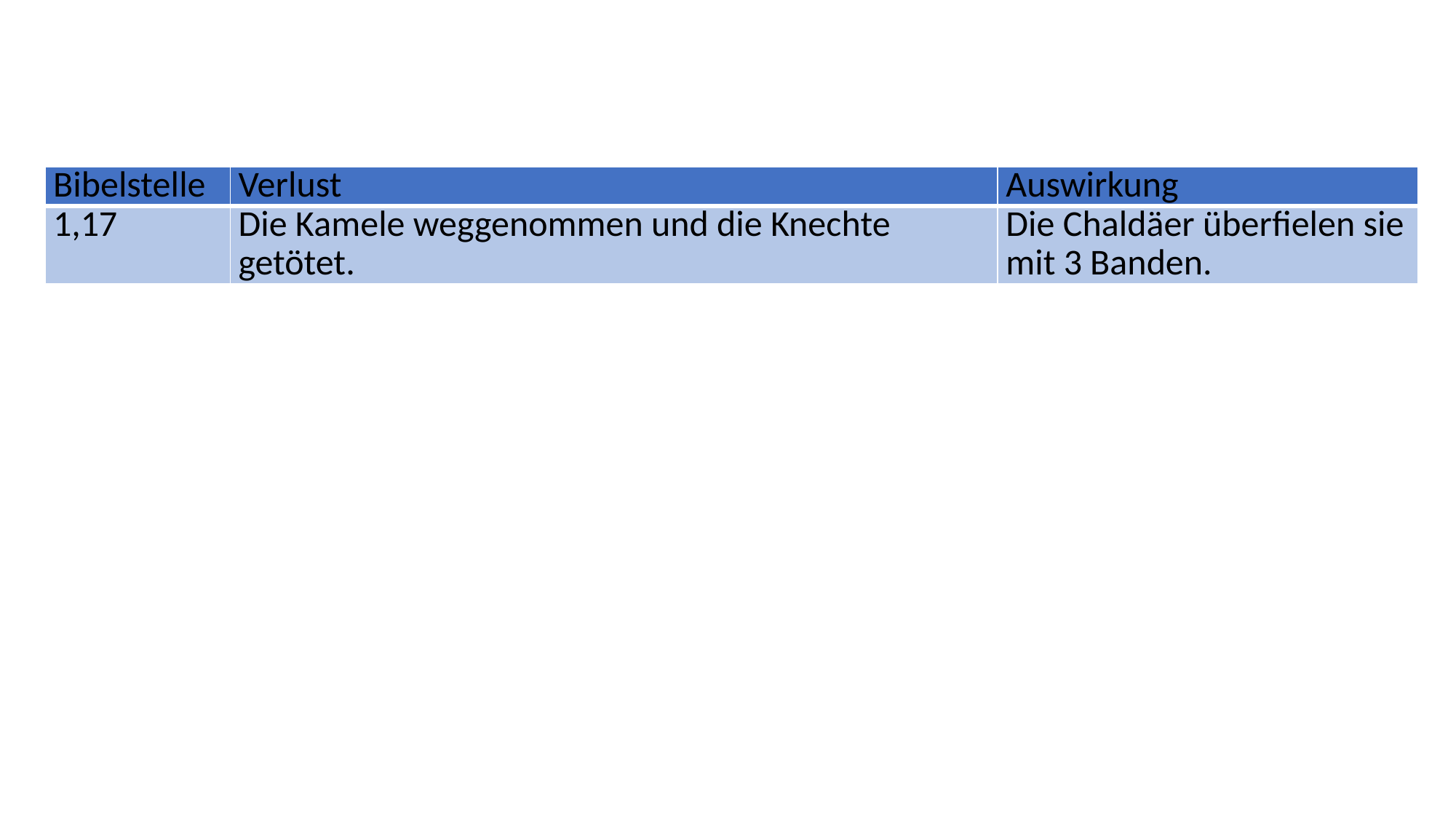

| Bibelstelle | Verlust | Auswirkung |
| --- | --- | --- |
| 1,17 | Die Kamele weggenommen und die Knechte getötet. | Die Chaldäer überfielen sie mit 3 Banden. |